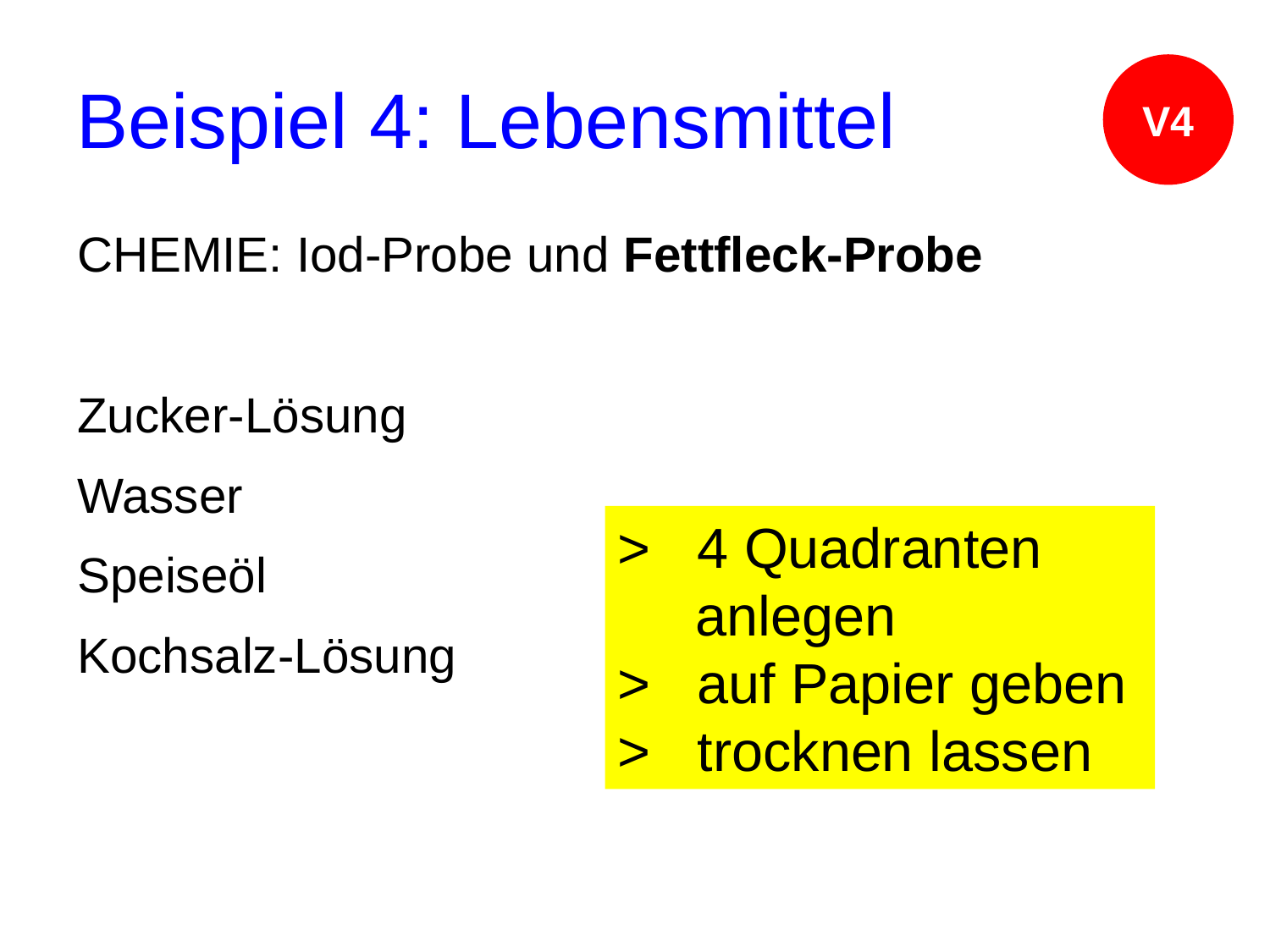

# Beispiel 4: Lebensmittel
V4
CHEMIE: Iod-Probe und Fettfleck-Probe

Zucker-Lösung
Wasser
Speiseöl
Kochsalz-Lösung
>   4 Quadranten
     anlegen
>   auf Papier geben
>   trocknen lassen